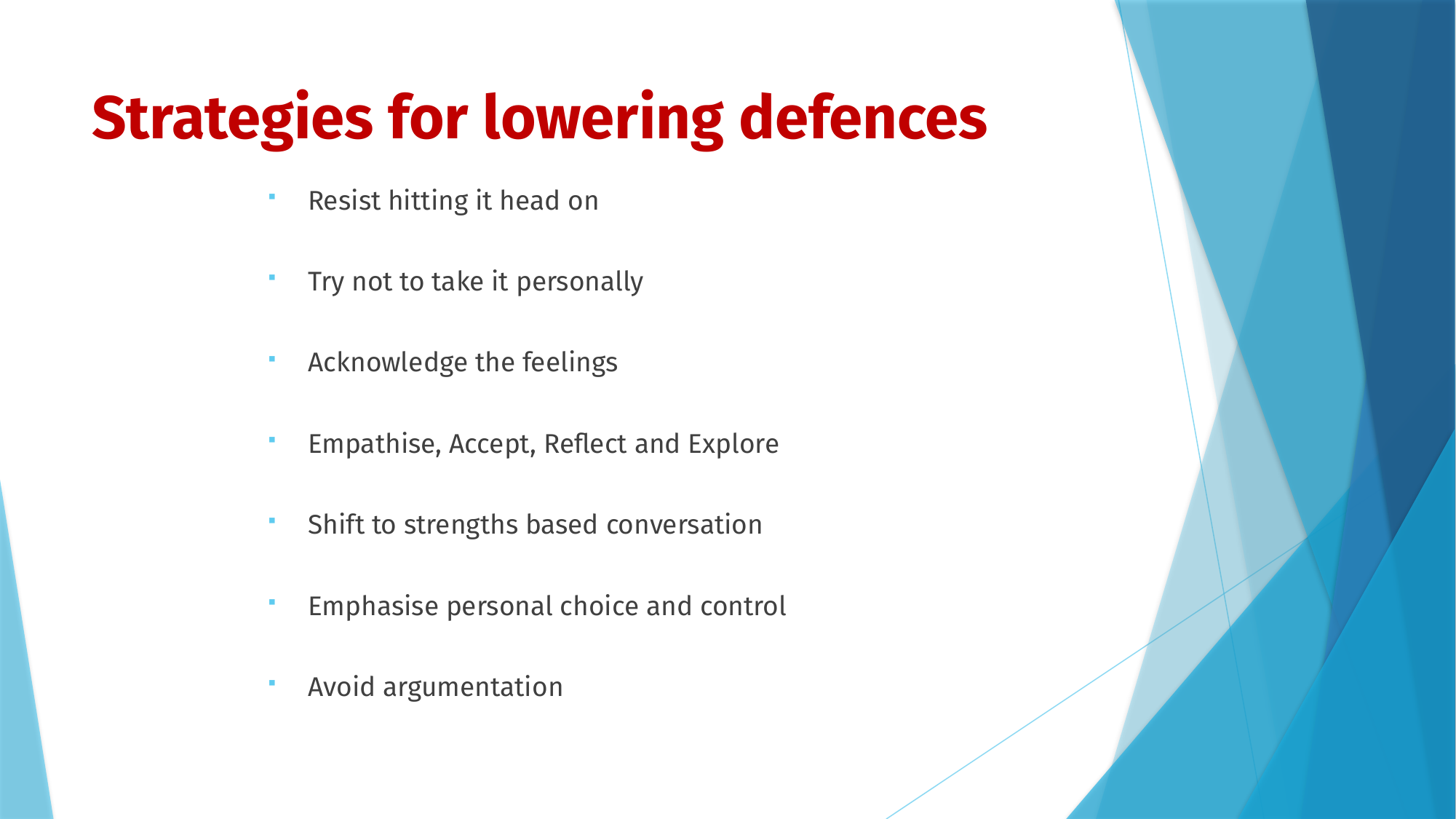

# Strategies for lowering defences
Resist hitting it head on

Try not to take it personally

Acknowledge the feelings

Empathise, Accept, Reflect and Explore

Shift to strengths based conversation

Emphasise personal choice and control

Avoid argumentation